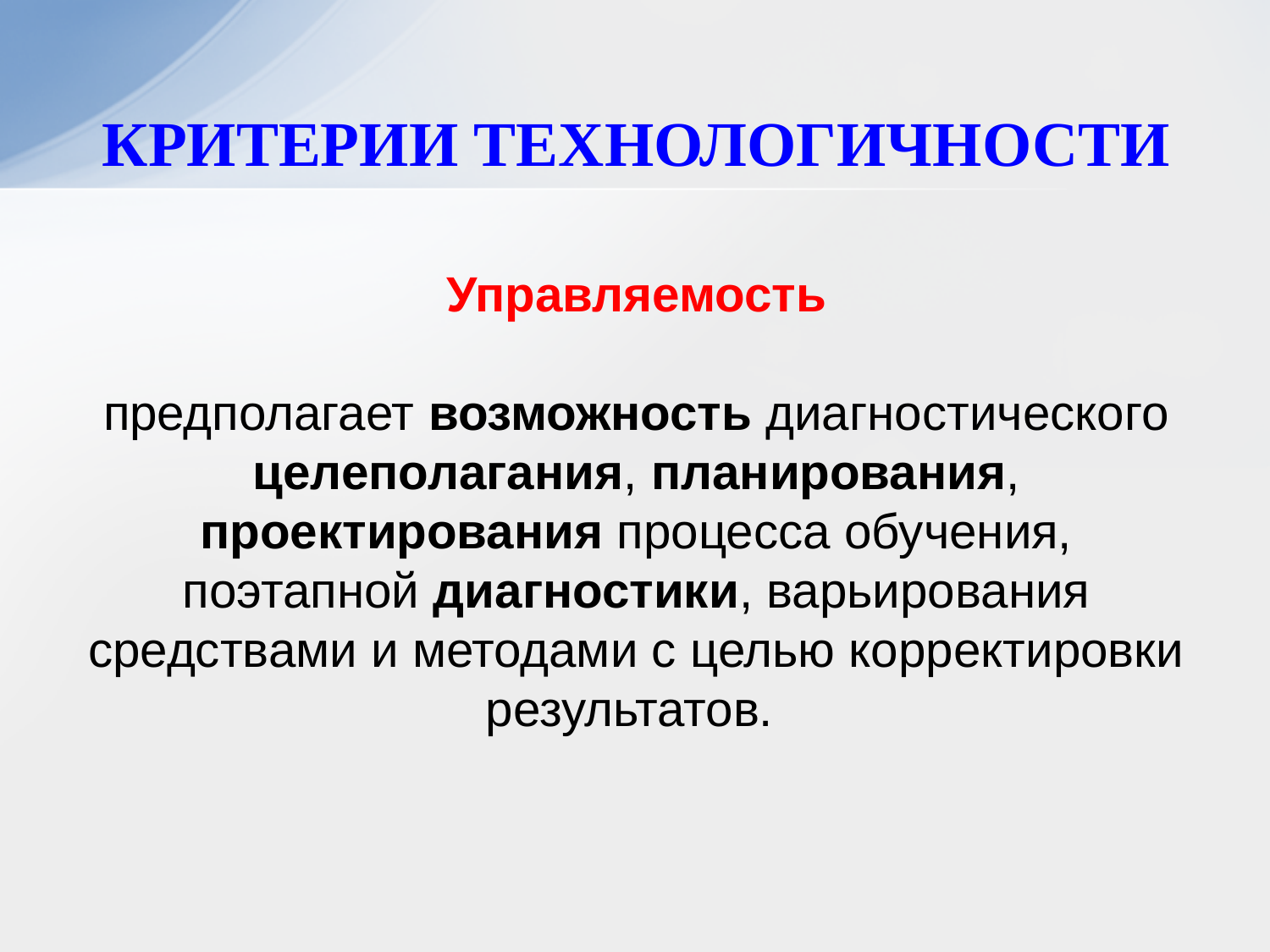

# КРИТЕРИИ ТЕХНОЛОГИЧНОСТИ
Управляемость

предполагает возможность диагностического целеполагания, планирования, проектирования процесса обучения, поэтапной диагностики, варьирования средствами и методами с целью корректировки результатов.